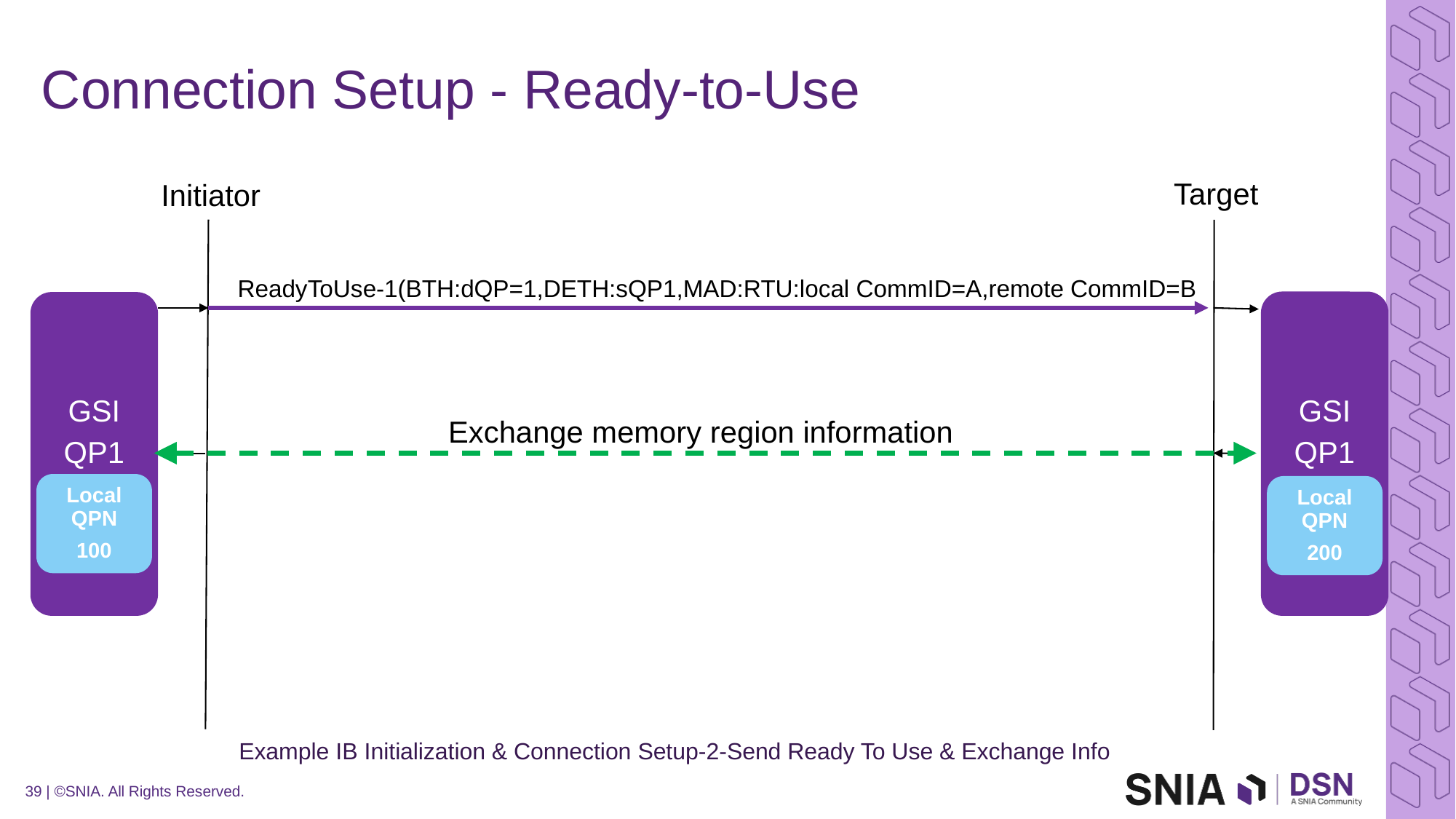

# Connection Setup - Ready-to-Use
Target
Initiator
ReadyToUse-1(BTH:dQP=1,DETH:sQP1,MAD:RTU:local CommID=A,remote CommID=B
GSI
QP1

GSI
QP1

Exchange memory region information
Local QPN
100
Local QPN
200
Example IB Initialization & Connection Setup-2-Send Ready To Use & Exchange Info